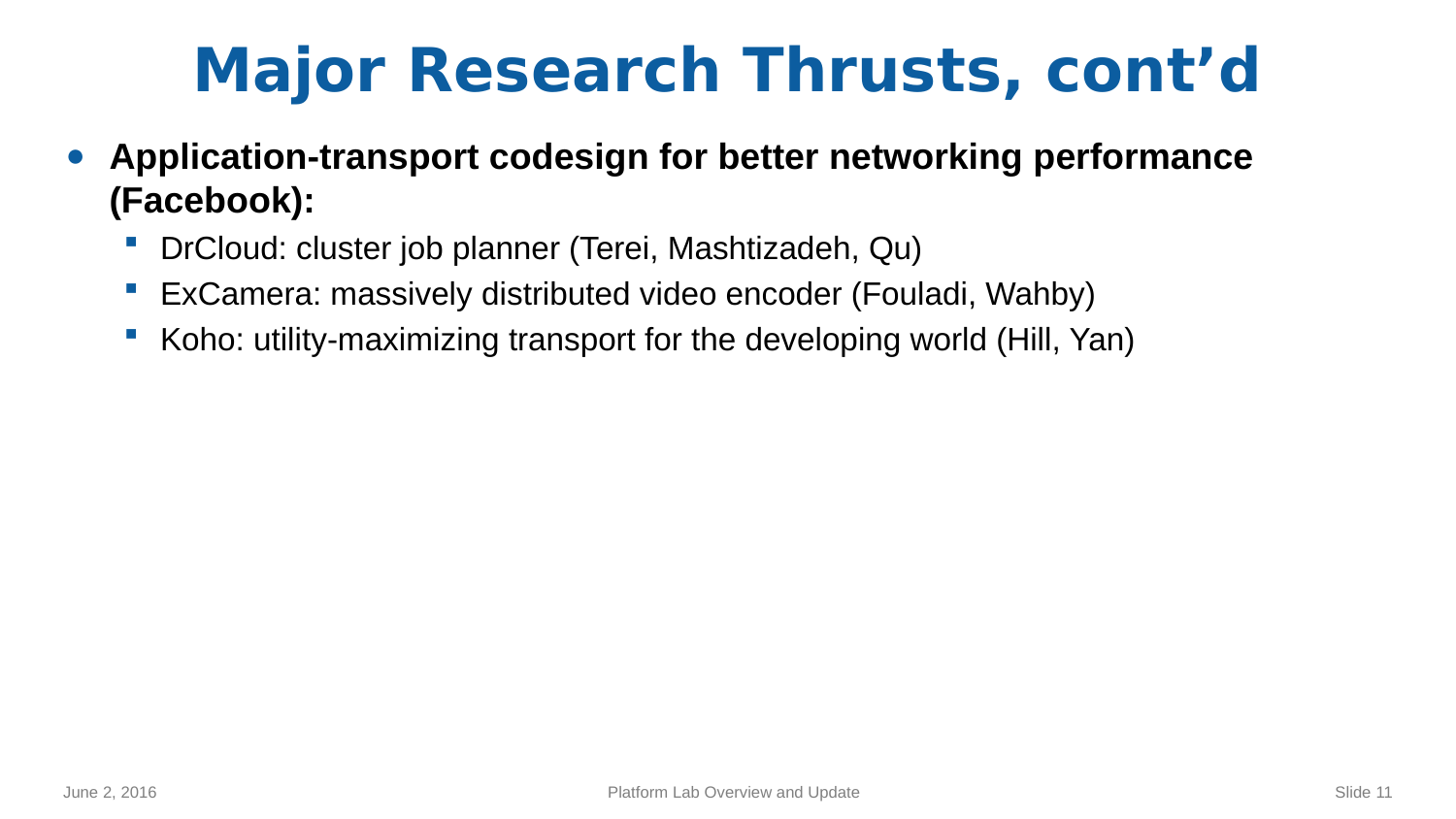

# Major Research Thrusts, cont’d
Application-transport codesign for better networking performance (Facebook):
DrCloud: cluster job planner (Terei, Mashtizadeh, Qu)
ExCamera: massively distributed video encoder (Fouladi, Wahby)
Koho: utility-maximizing transport for the developing world (Hill, Yan)
June 2, 2016
Platform Lab Overview and Update
Slide 11